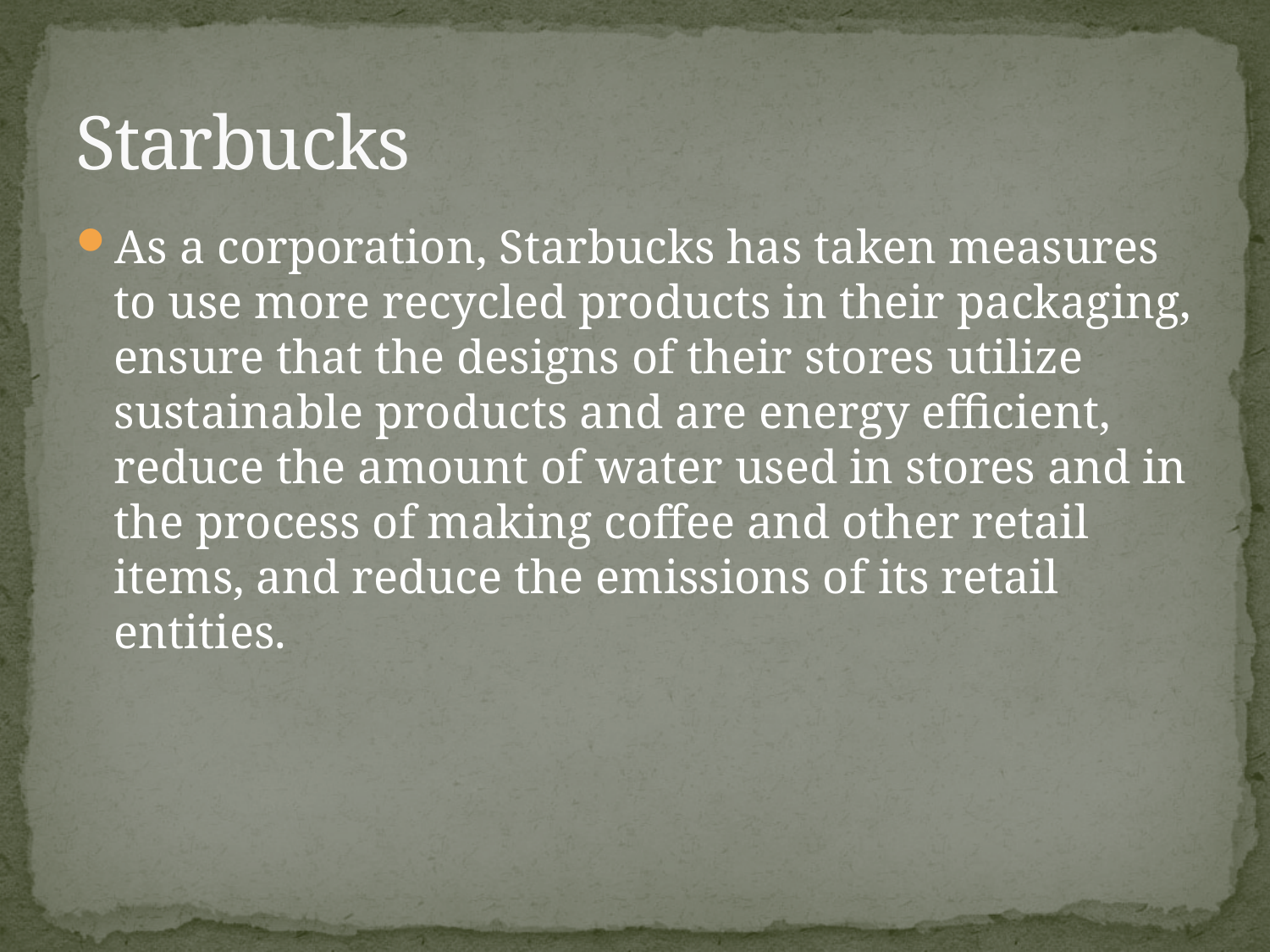

# Starbucks
As a corporation, Starbucks has taken measures to use more recycled products in their packaging, ensure that the designs of their stores utilize sustainable products and are energy efficient, reduce the amount of water used in stores and in the process of making coffee and other retail items, and reduce the emissions of its retail entities.